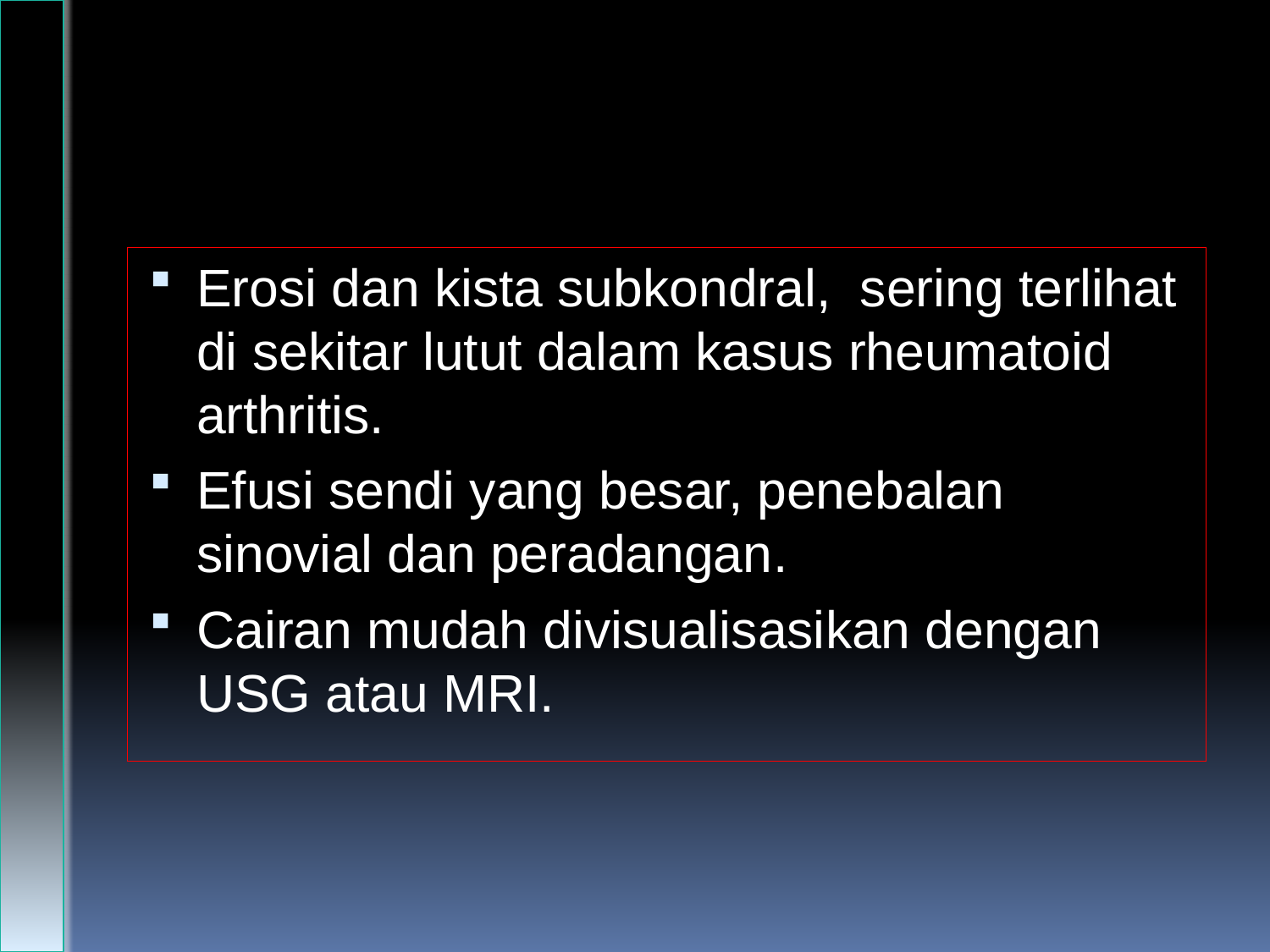

Erosi dan kista subkondral,  sering terlihat di sekitar lutut dalam kasus rheumatoid arthritis.
Efusi sendi yang besar, penebalan sinovial dan peradangan.
Cairan mudah divisualisasikan dengan USG atau MRI.